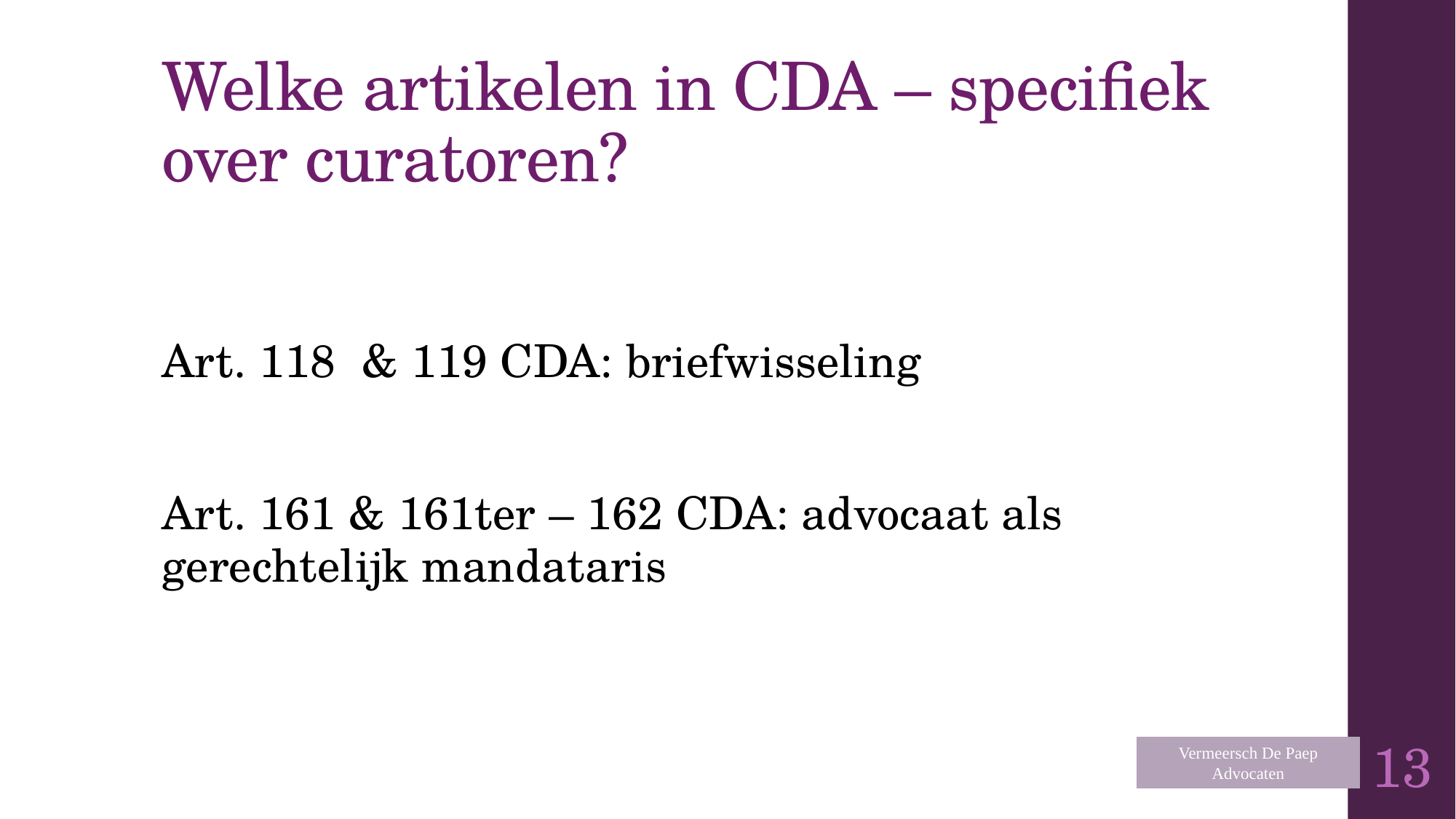

# Welke artikelen in CDA – specifiek over curatoren?

Art. 118  & 119 CDA: briefwisseling

Art. 161 & 161ter – 162 CDA: advocaat als gerechtelijk mandataris

Vermeersch De Paep
Advocaten
13